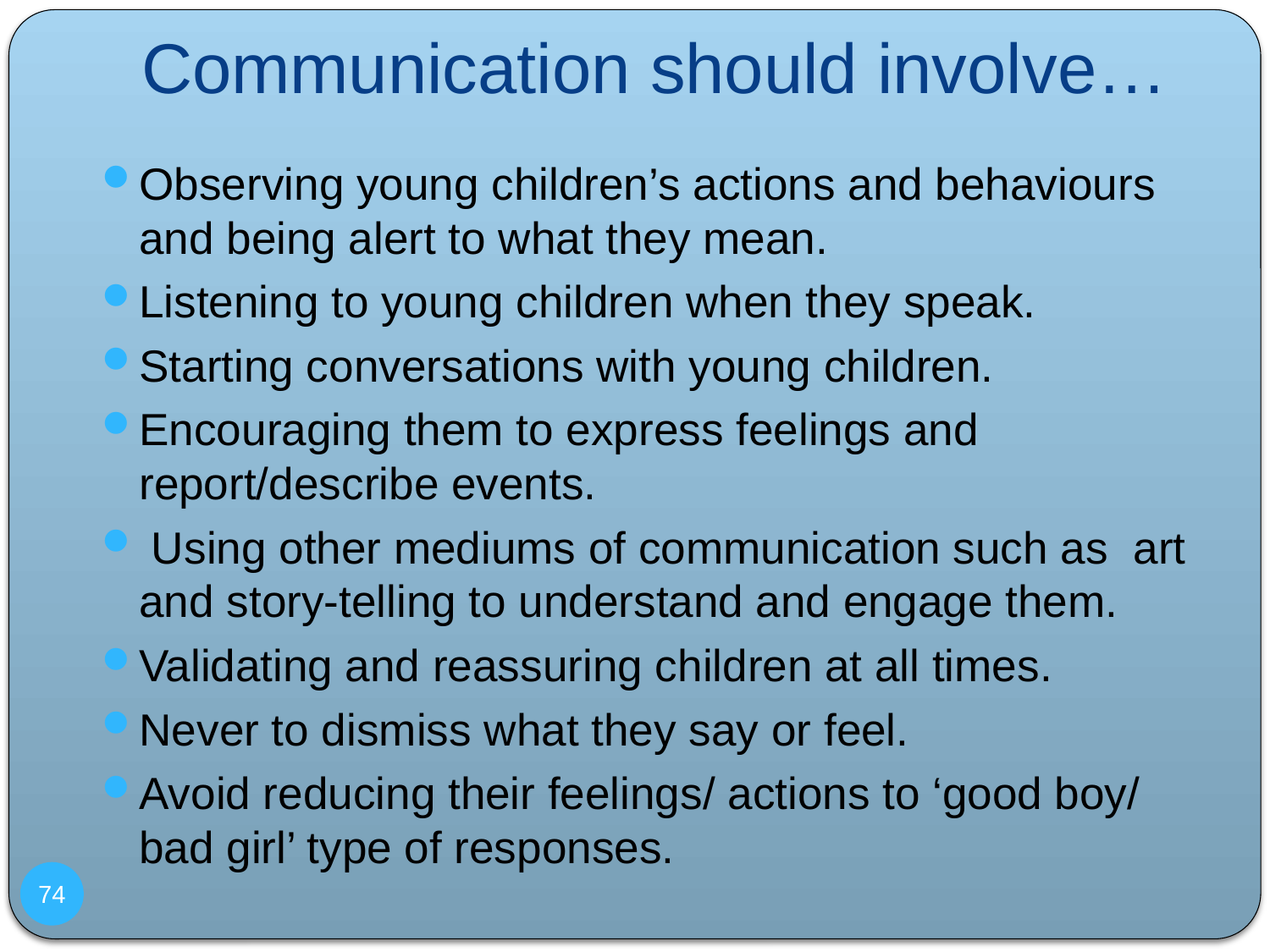

# Communication should involve…
Observing young children’s actions and behaviours and being alert to what they mean.
Listening to young children when they speak.
Starting conversations with young children.
Encouraging them to express feelings and report/describe events.
 Using other mediums of communication such as  art and story-telling to understand and engage them.
Validating and reassuring children at all times.
Never to dismiss what they say or feel.
Avoid reducing their feelings/ actions to ‘good boy/ bad girl’ type of responses.

74